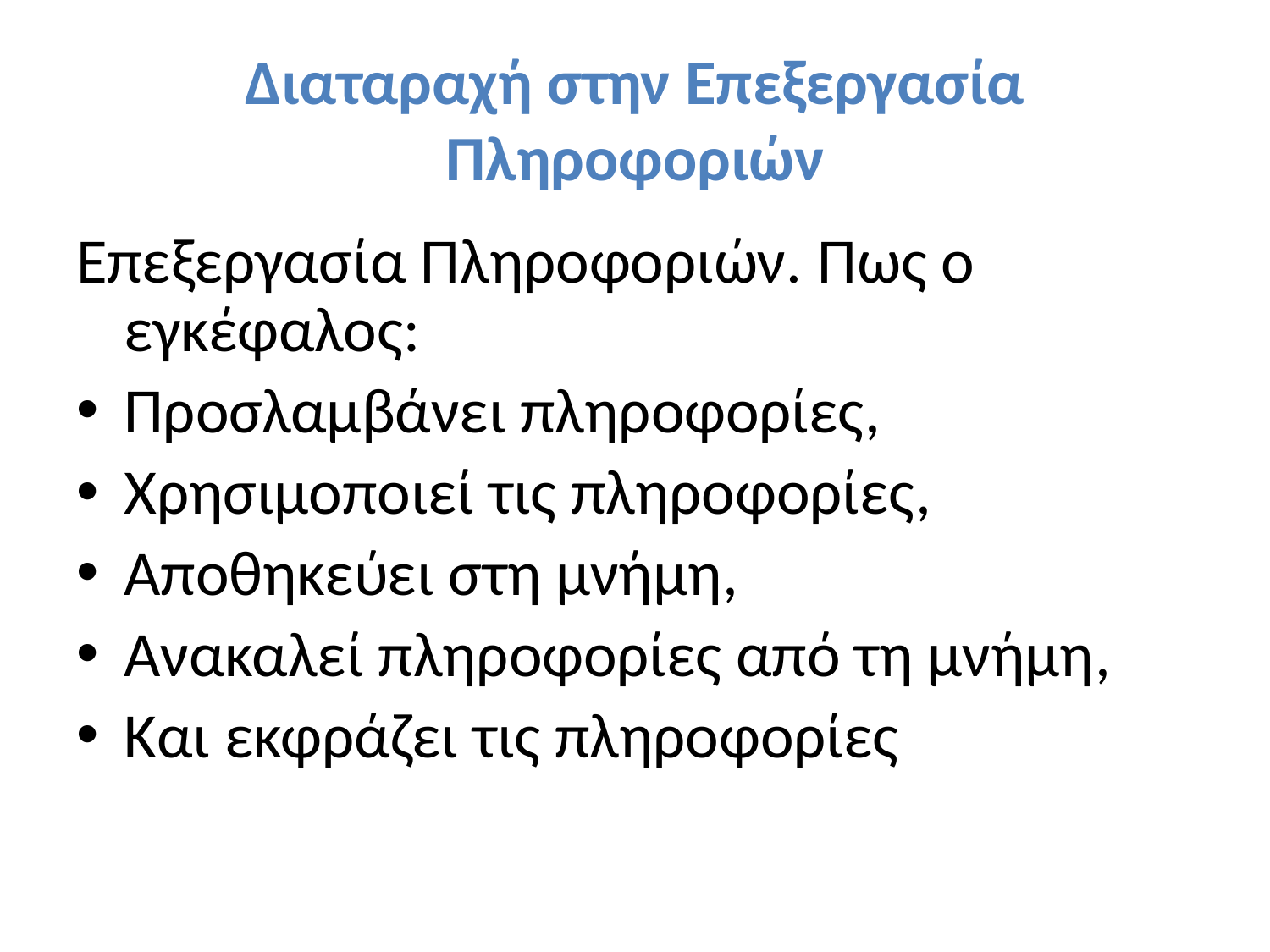

# Διαταραχή στην Επεξεργασία Πληροφοριών
Επεξεργασία Πληροφοριών. Πως ο εγκέφαλος:
Προσλαμβάνει πληροφορίες,
Χρησιμοποιεί τις πληροφορίες,
Αποθηκεύει στη μνήμη,
Ανακαλεί πληροφορίες από τη μνήμη,
Και εκφράζει τις πληροφορίες